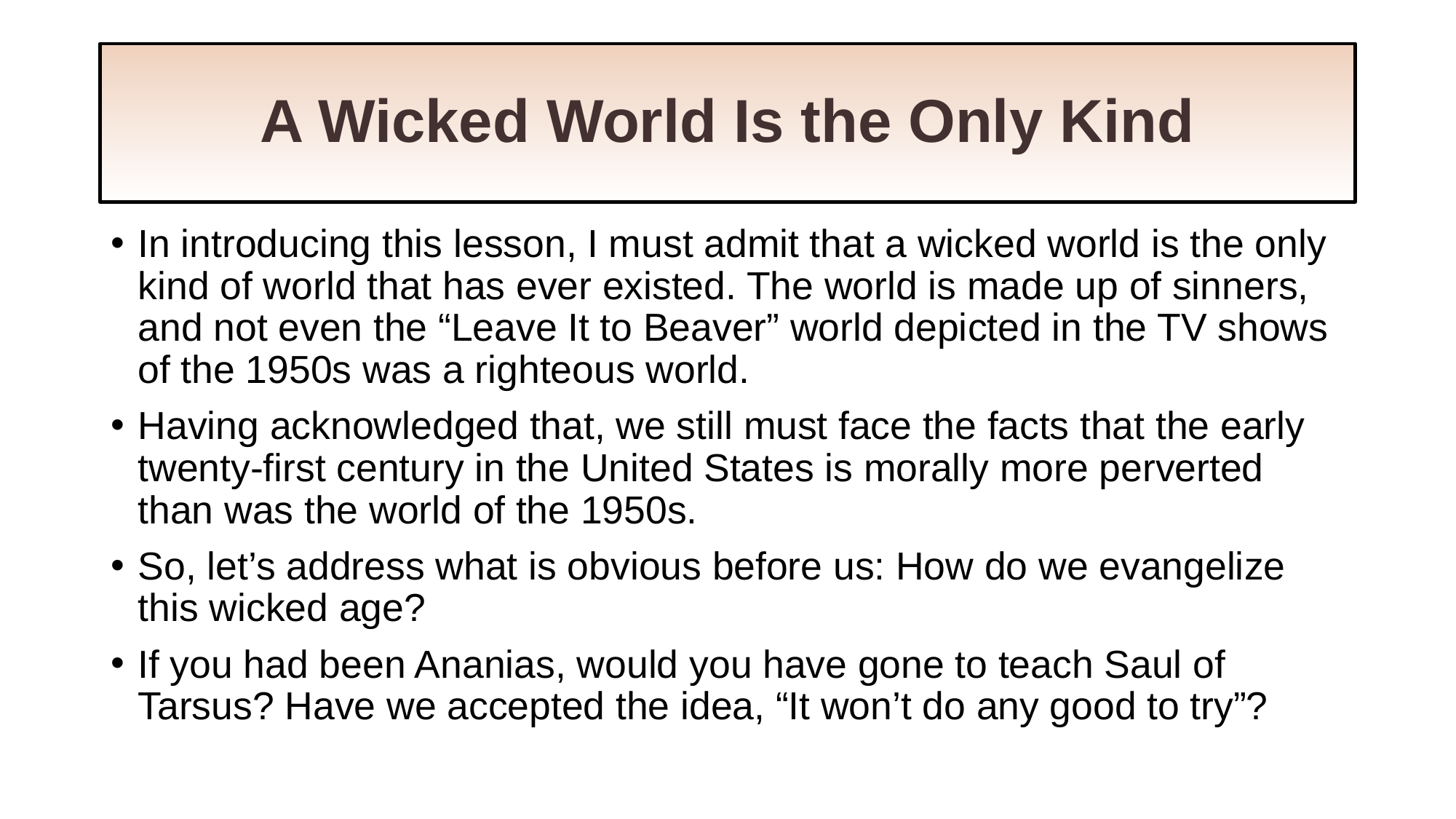

# A Wicked World Is the Only Kind
In introducing this lesson, I must admit that a wicked world is the only kind of world that has ever existed. The world is made up of sinners, and not even the “Leave It to Beaver” world depicted in the TV shows of the 1950s was a righteous world.
Having acknowledged that, we still must face the facts that the early twenty-first century in the United States is morally more perverted than was the world of the 1950s.
So, let’s address what is obvious before us: How do we evangelize this wicked age?
If you had been Ananias, would you have gone to teach Saul of Tarsus? Have we accepted the idea, “It won’t do any good to try”?